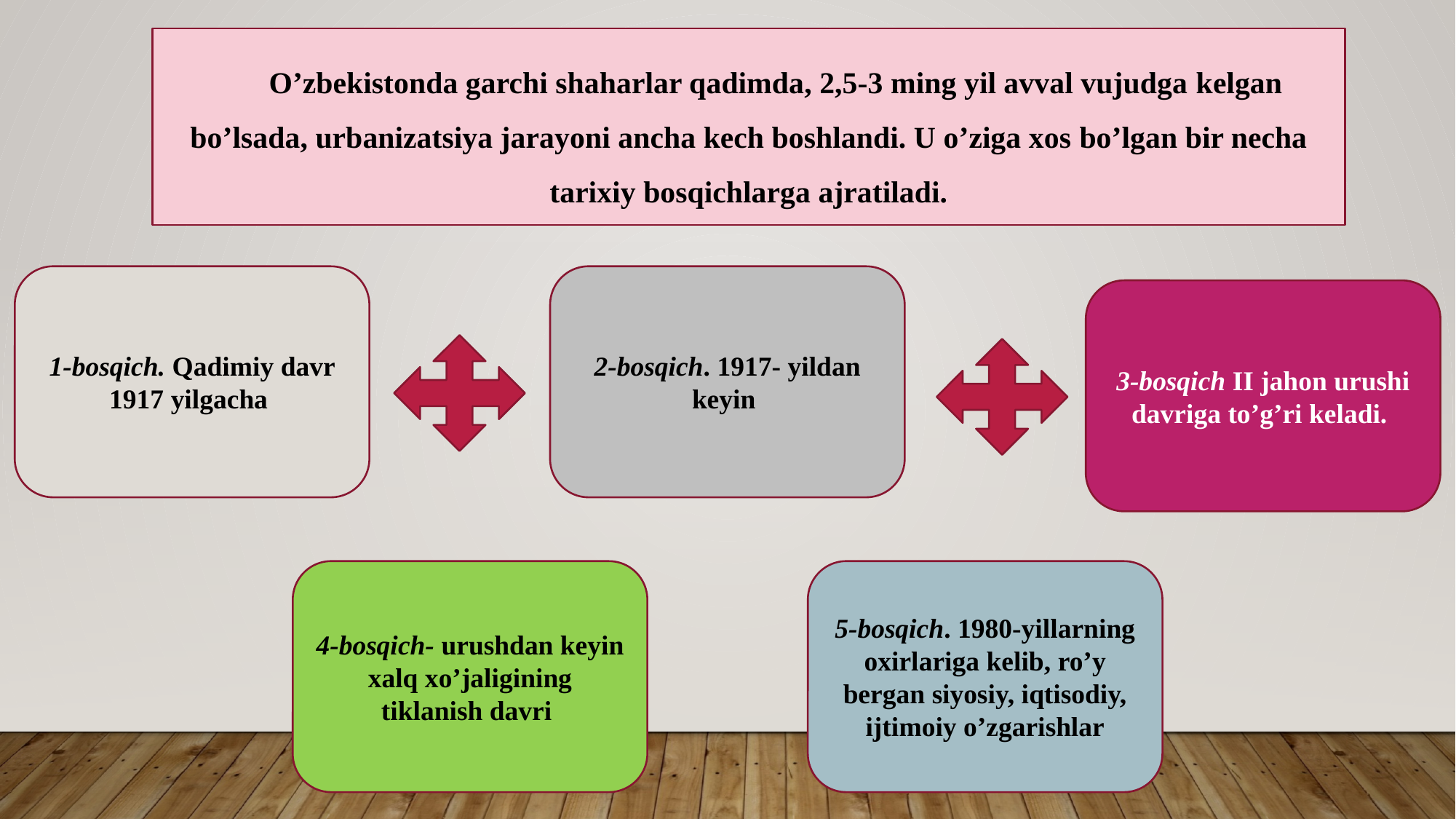

O’zbekistonda garchi shaharlar qadimda, 2,5-3 ming yil avval vujudga kelgan bo’lsada, urbanizatsiya jarayoni ancha kech boshlandi. U o’ziga xos bo’lgan bir necha tarixiy bosqichlarga ajratiladi.
1-bosqich. Qadimiy davr 1917 yilgacha
2-bosqich. 1917- yildan keyin
3-bosqich II jahon urushi davriga to’g’ri keladi.

4-bosqich- urushdan keyin xalq xo’jaligining tiklanish davri
5-bosqich. 1980-yillarning oxirlariga kelib, ro’y bergan siyosiy, iqtisodiy, ijtimoiy o’zgarishlar